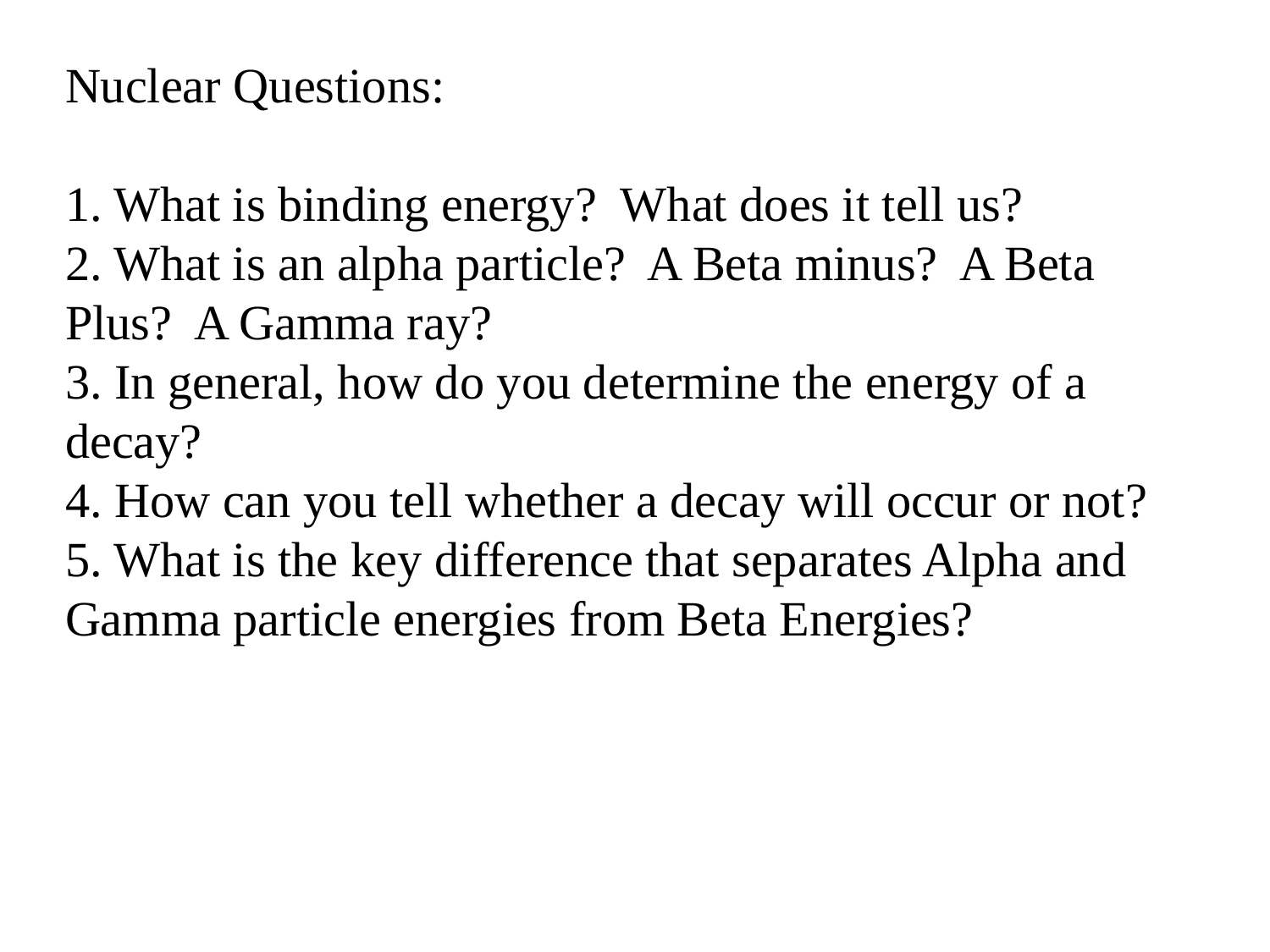

Nuclear Questions:

1. What is binding energy?  What does it tell us?
2. What is an alpha particle?  A Beta minus?  A Beta Plus?  A Gamma ray?
3. In general, how do you determine the energy of a decay?
4. How can you tell whether a decay will occur or not?
5. What is the key difference that separates Alpha and Gamma particle energies from Beta Energies?